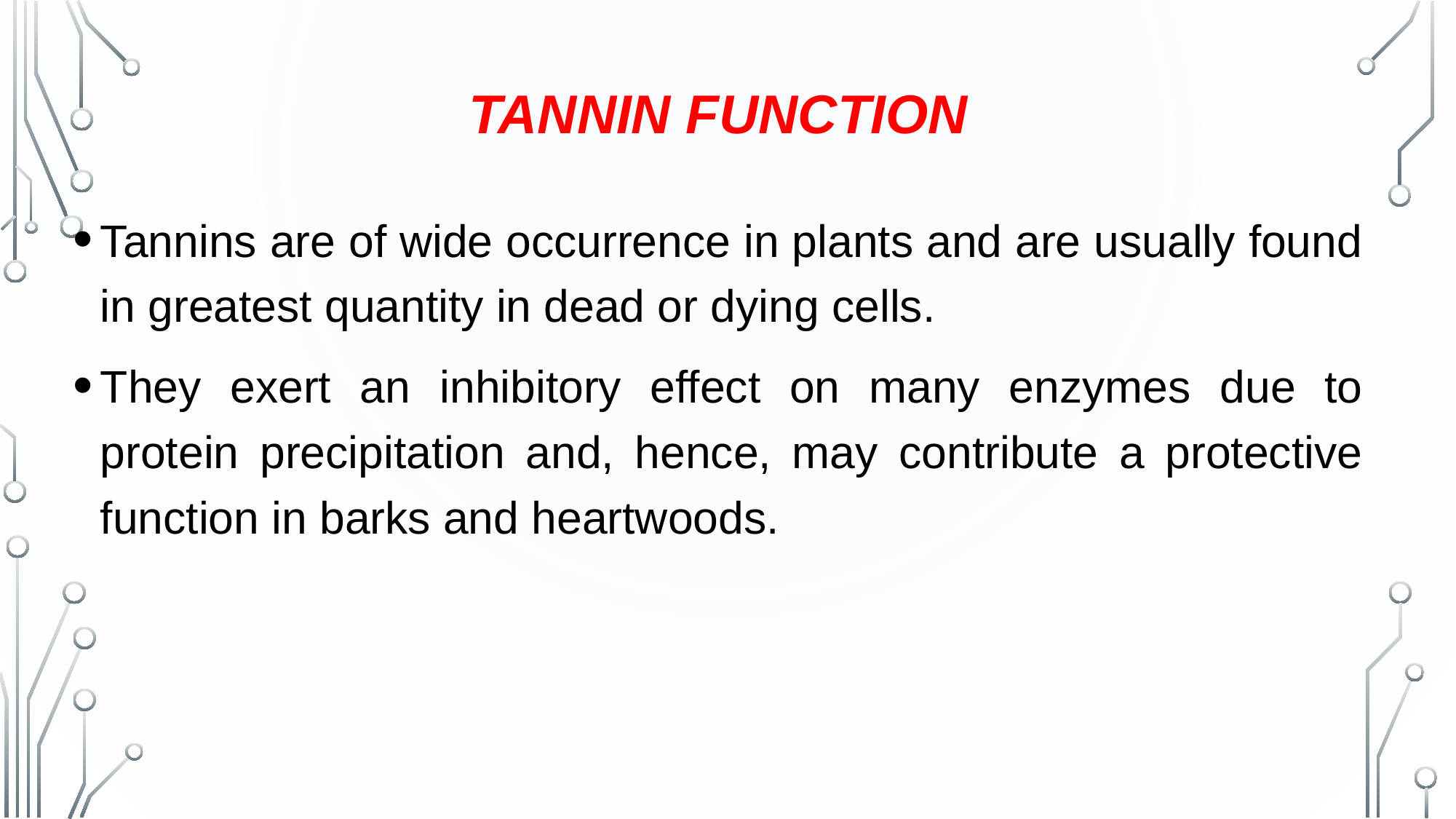

# Tannin Function
Tannins are of wide occurrence in plants and are usually found in greatest quantity in dead or dying cells.
They exert an inhibitory effect on many enzymes due to protein precipitation and, hence, may contribute a protective function in barks and heartwoods.